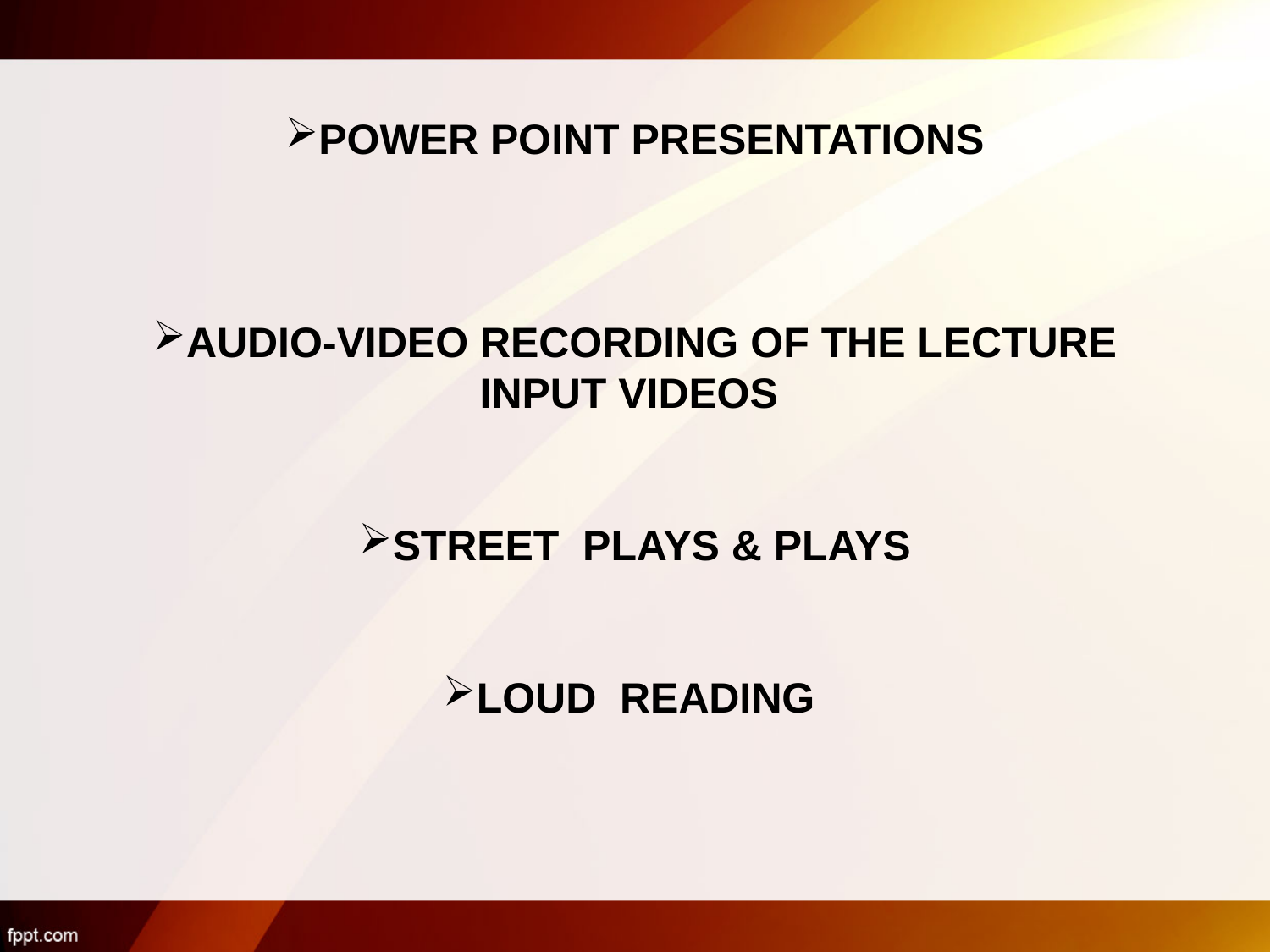

POWER POINT PRESENTATIONS

Audio-video recording of the lecture
INPUT VIDEOS

STREET  PLAYS & plays

Loud  reading